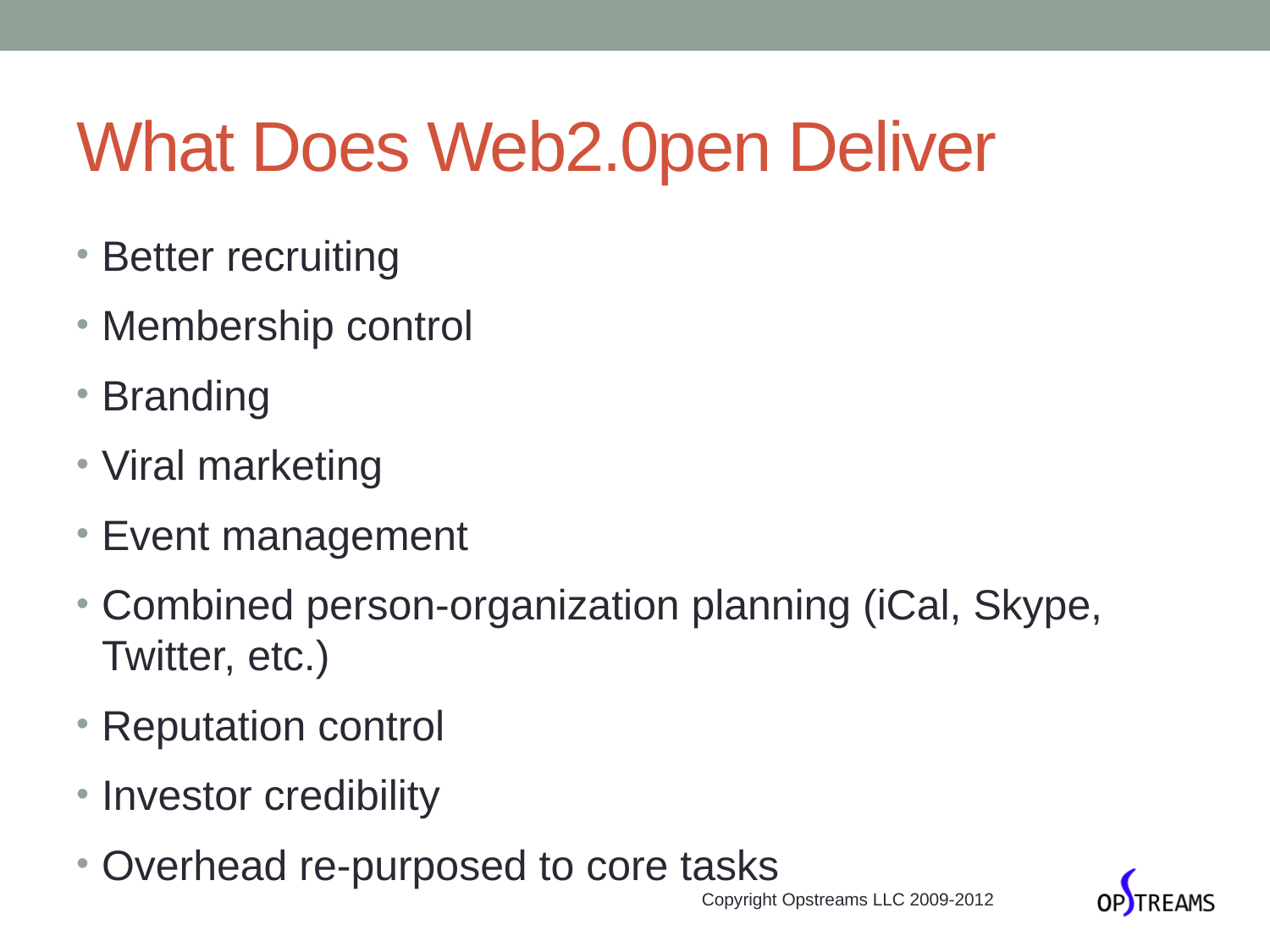

# What Does Web2.0pen Deliver
Better recruiting
Membership control
Branding
Viral marketing
Event management
Combined person-organization planning (iCal, Skype, Twitter, etc.)
Reputation control
Investor credibility
Overhead re-purposed to core tasks